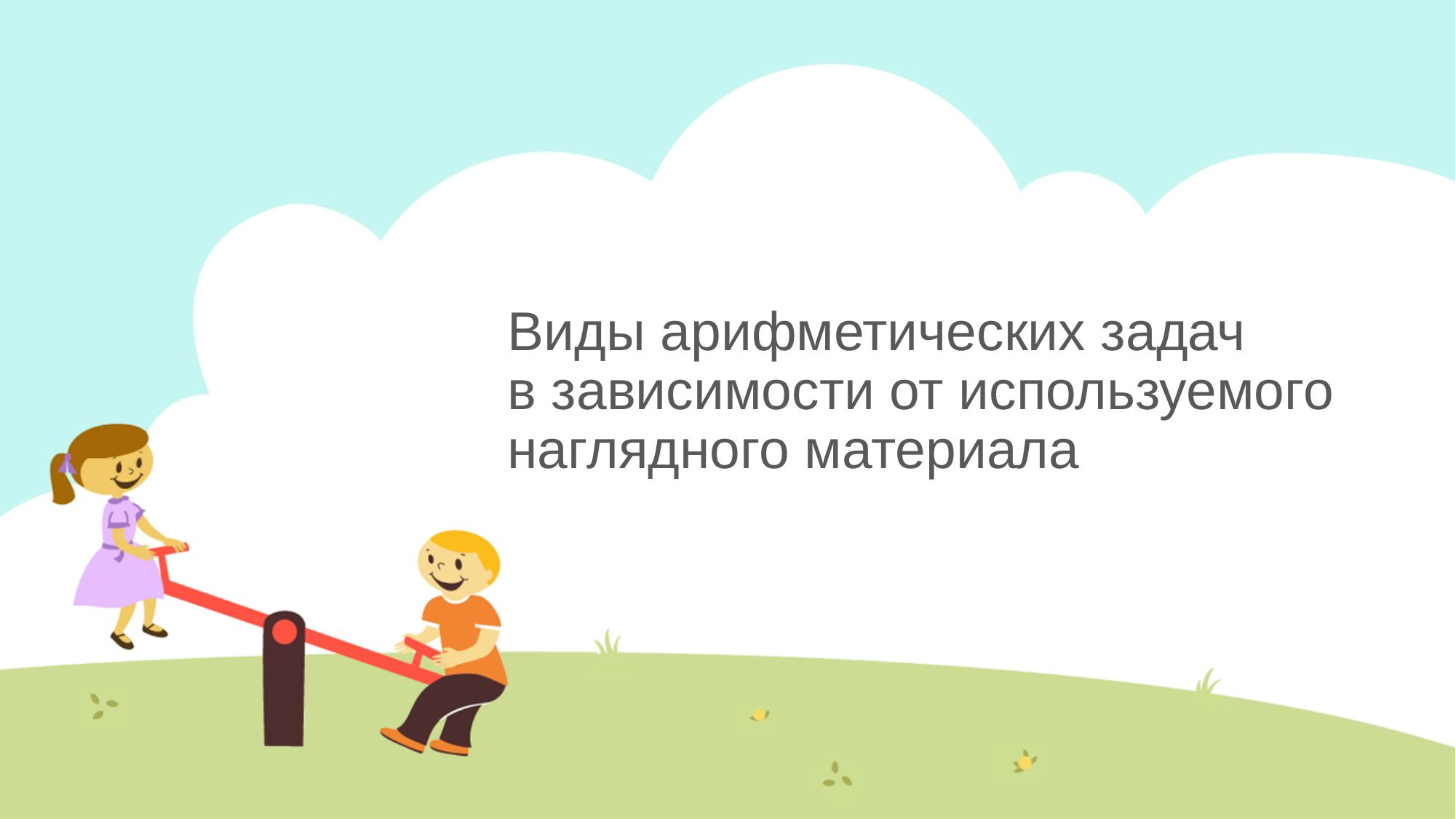

# Виды арифметических задач в зависимости от используемого наглядного материала